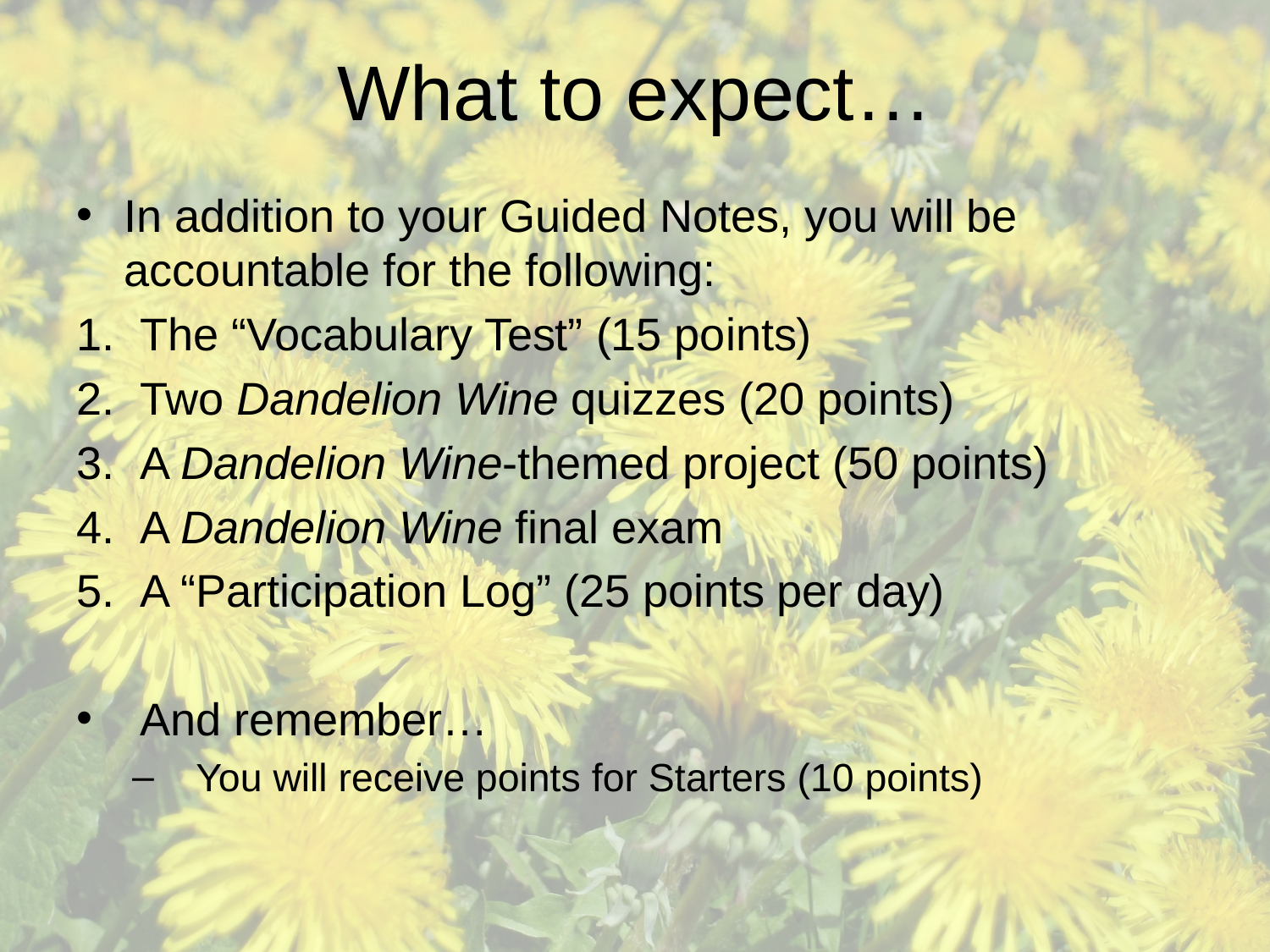

# What to expect…
In addition to your Guided Notes, you will be accountable for the following:
The “Vocabulary Test” (15 points)
Two Dandelion Wine quizzes (20 points)
A Dandelion Wine-themed project (50 points)
A Dandelion Wine final exam
A “Participation Log” (25 points per day)

And remember…
You will receive points for Starters (10 points)